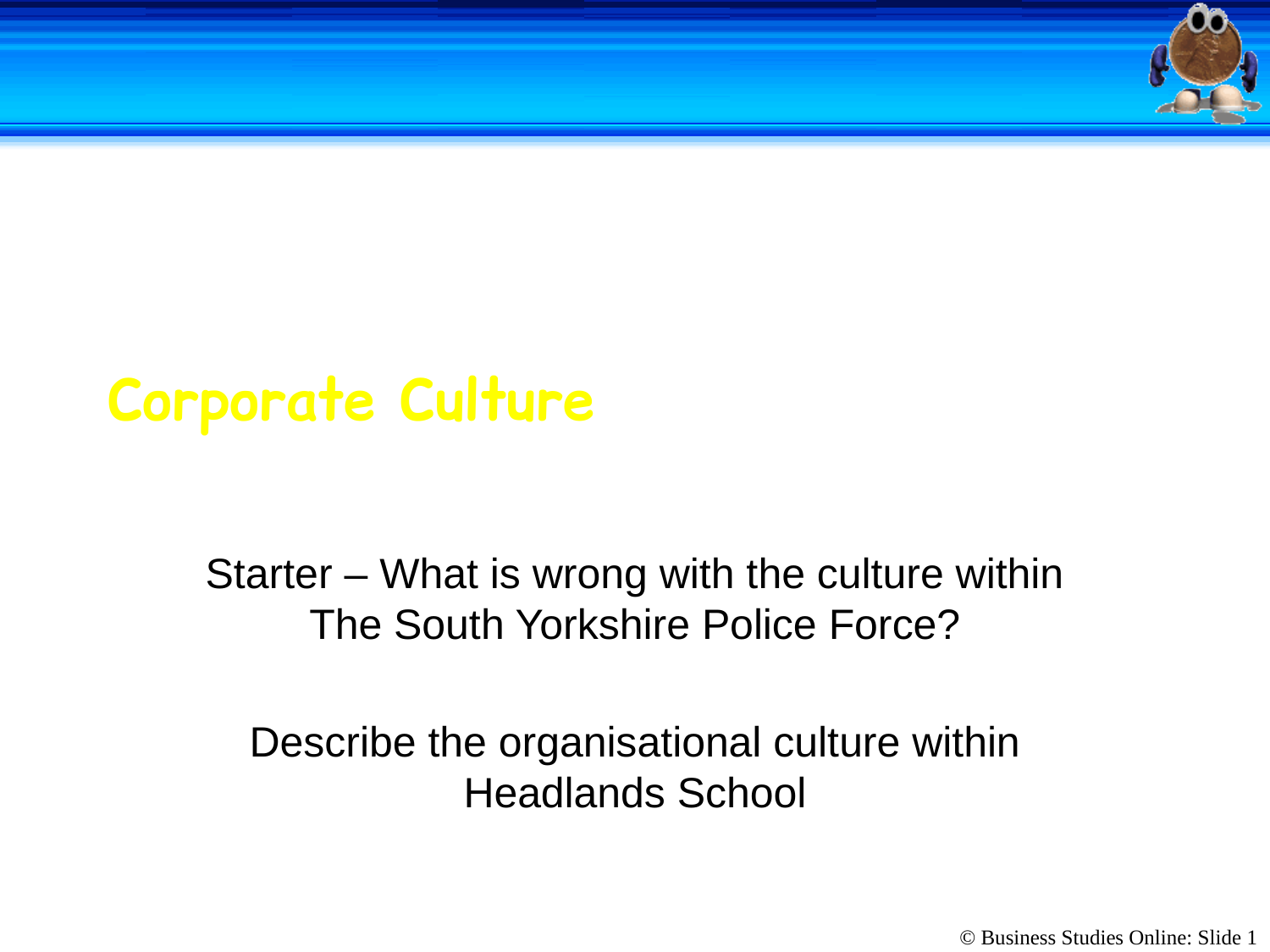

# Corporate Culture
Starter – What is wrong with the culture within The South Yorkshire Police Force?

Describe the organisational culture within Headlands School